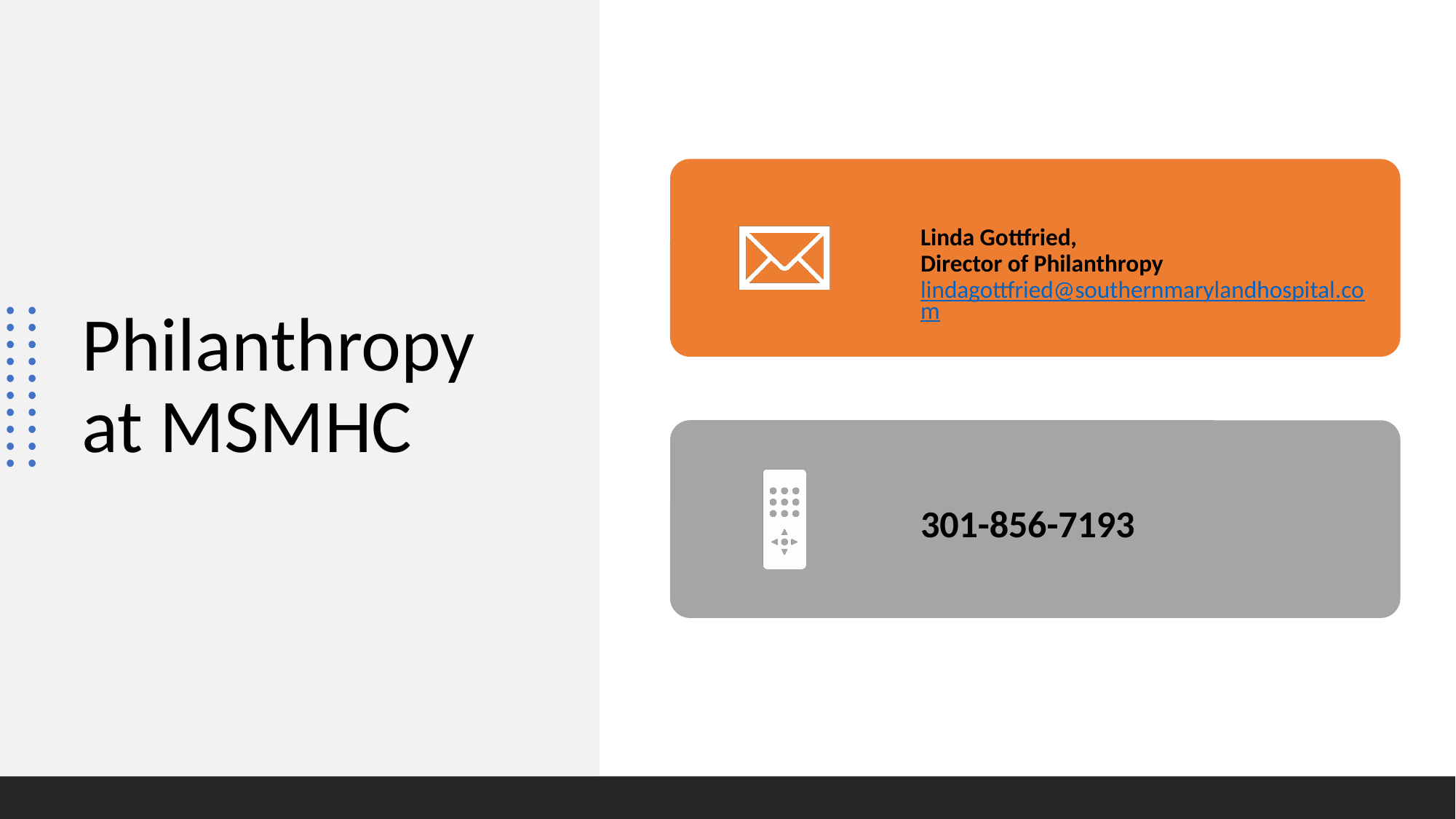

Linda Gottfried,
Director of Philanthropy
lindagottfried@southernmarylandhospital.com
301-856-7193
# Philanthropy at MSMHC